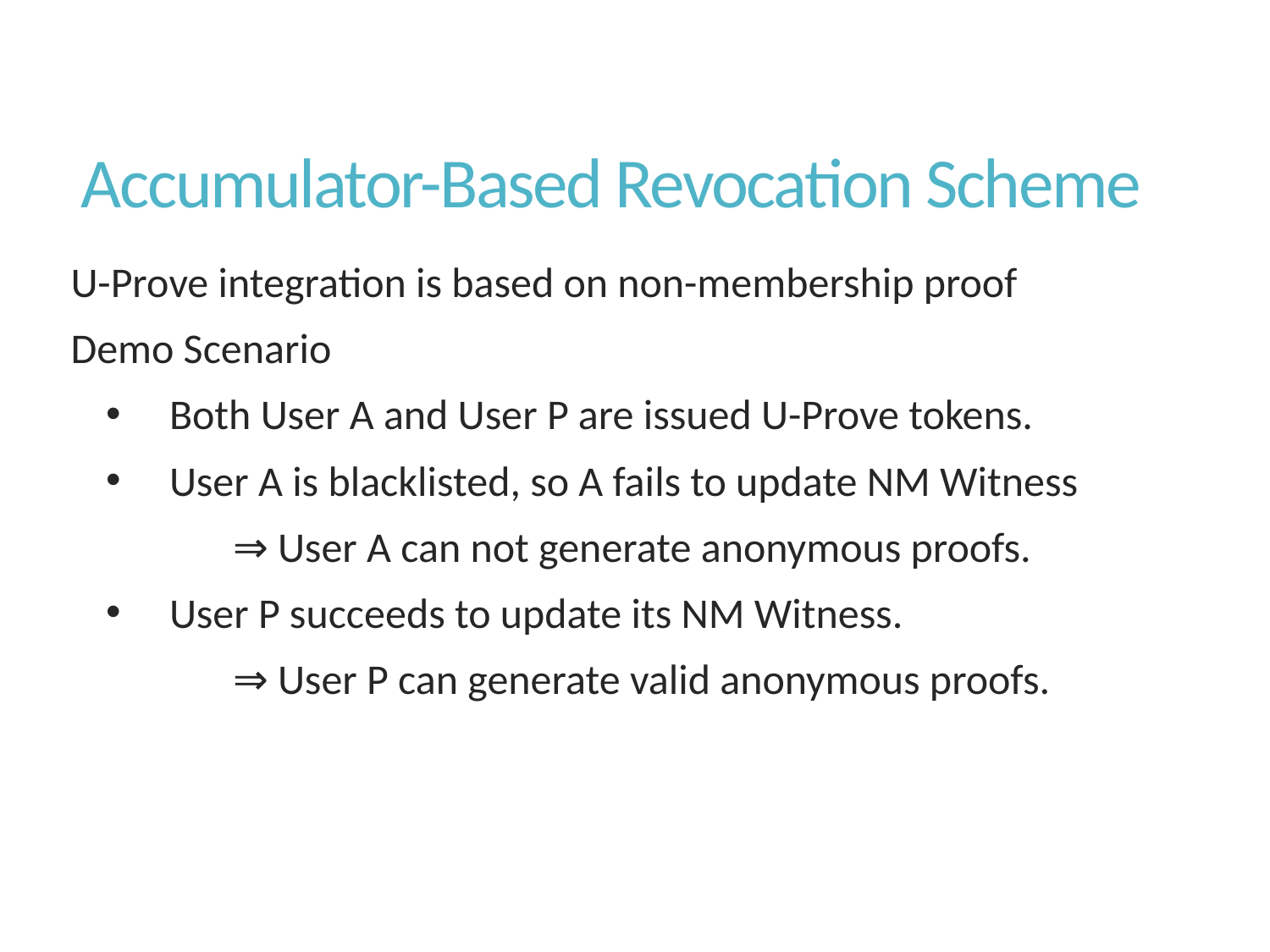

# Accumulator-Based Revocation Scheme
U-Prove integration is based on non-membership proof
Demo Scenario
Both User A and User P are issued U-Prove tokens.
User A is blacklisted, so A fails to update NM Witness
	⇒ User A can not generate anonymous proofs.
User P succeeds to update its NM Witness.
	⇒ User P can generate valid anonymous proofs.